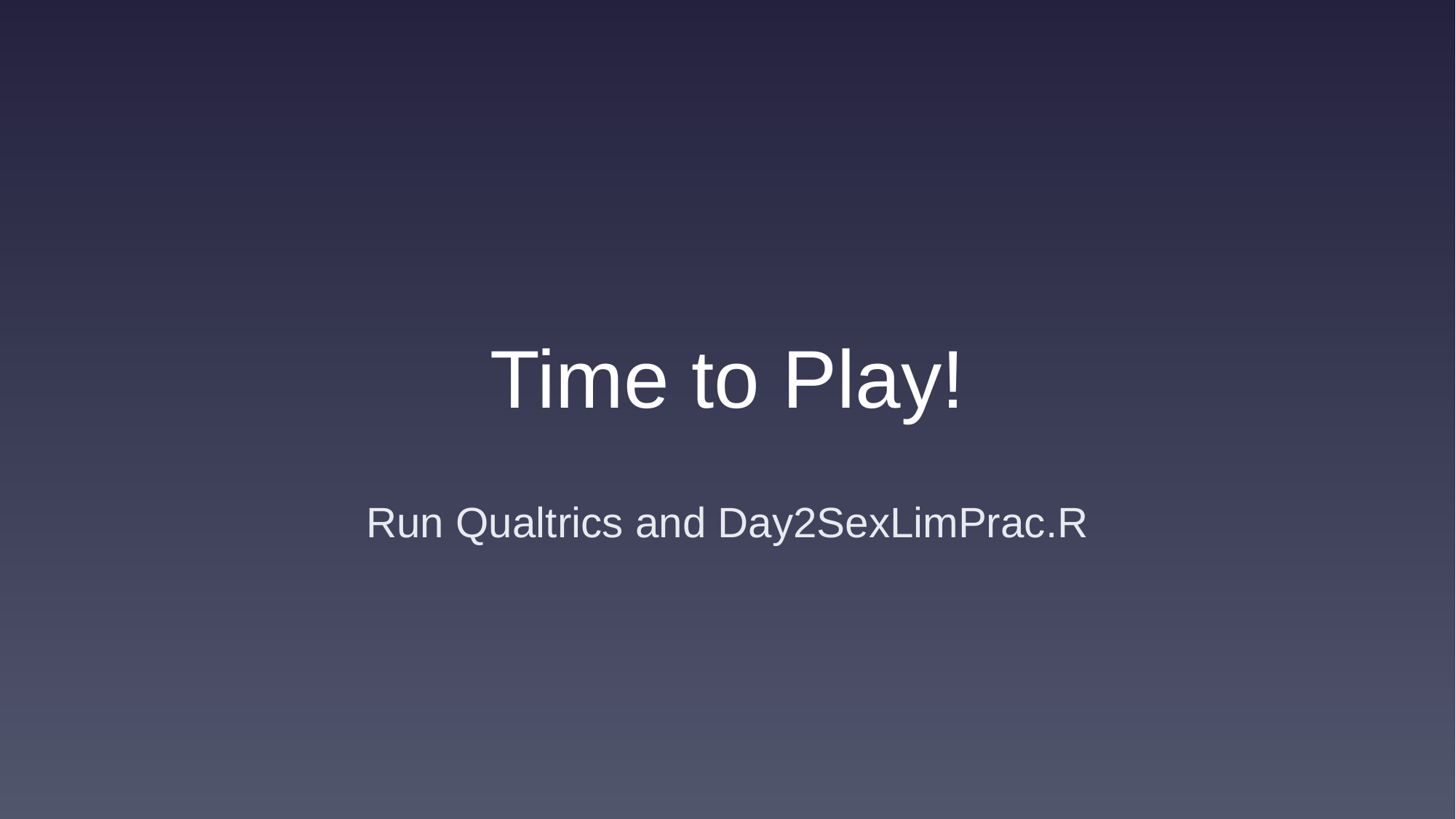

# Time to Play!
Run Qualtrics and Day2SexLimPrac.R